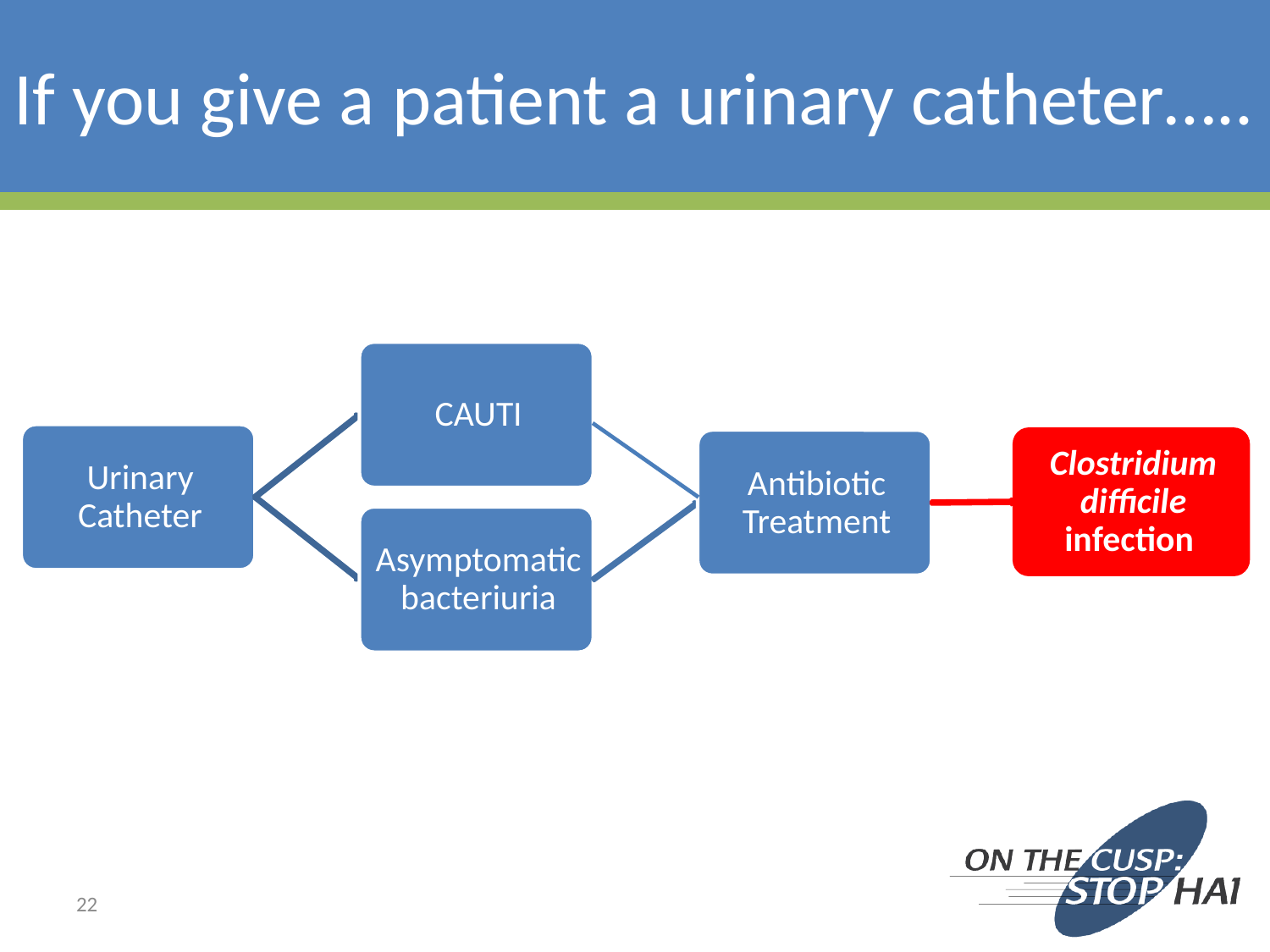

# If you give a patient a urinary catheter…..
Urinary Catheter

CAUTI

Asymptomatic bacteriuria

Antibiotic Treatment

Clostridium difficile infection
22